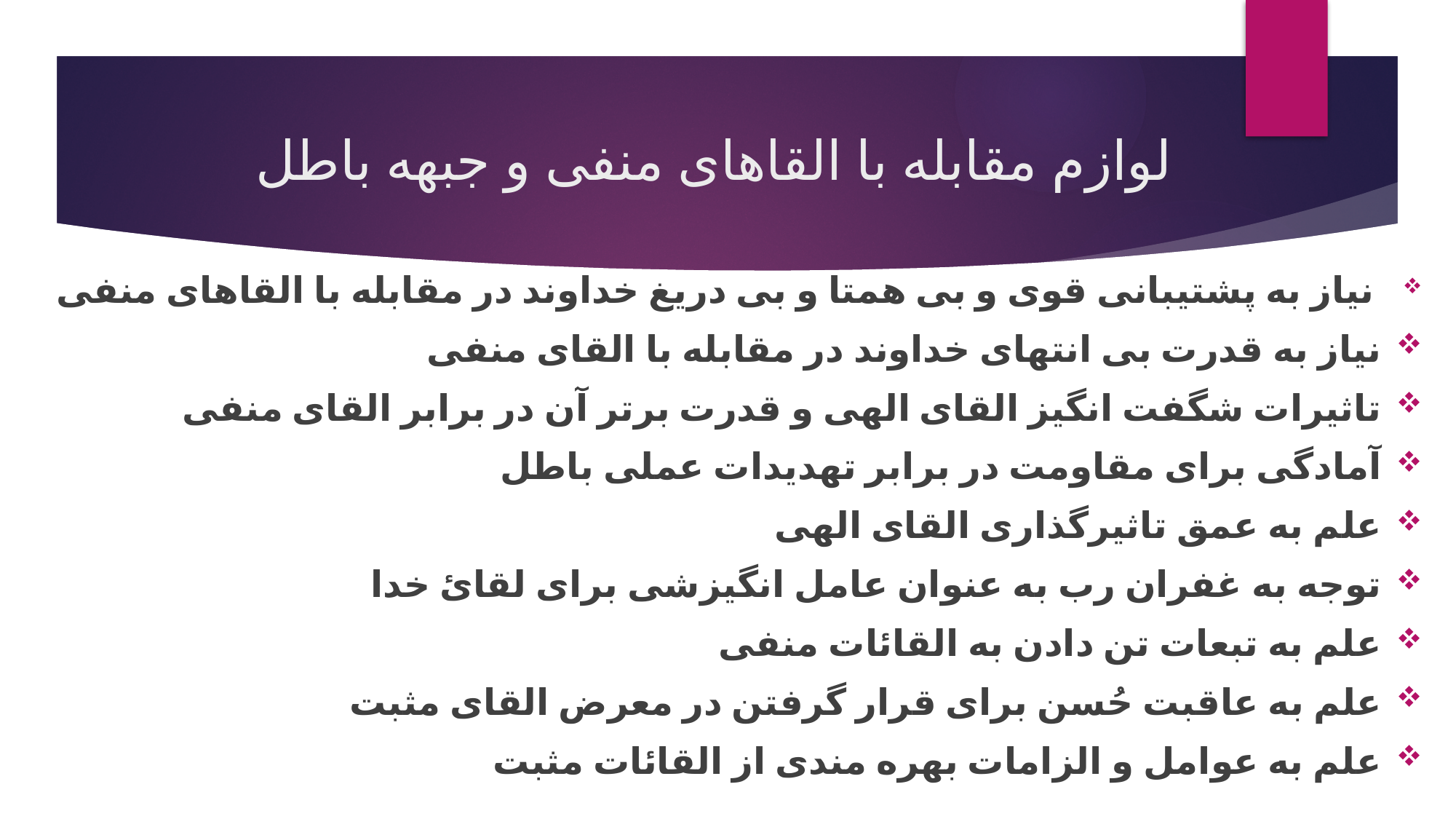

# لوازم مقابله با القاهای منفی و جبهه باطل
 نیاز به پشتیبانی قوی و بی همتا و بی دریغ خداوند در مقابله با القاهای منفی
نیاز به قدرت بی انتهای خداوند در مقابله با القای منفی
تاثیرات شگفت انگیز القای الهی و قدرت برتر آن در برابر القای منفی
آمادگی برای مقاومت در برابر تهدیدات عملی باطل
علم به عمق تاثیرگذاری القای الهی
توجه به غفران رب به عنوان عامل انگیزشی برای لقائ خدا
علم به تبعات تن دادن به القائات منفی
علم به عاقبت حُسن برای قرار گرفتن در معرض القای مثبت
علم به عوامل و الزامات بهره مندی از القائات مثبت